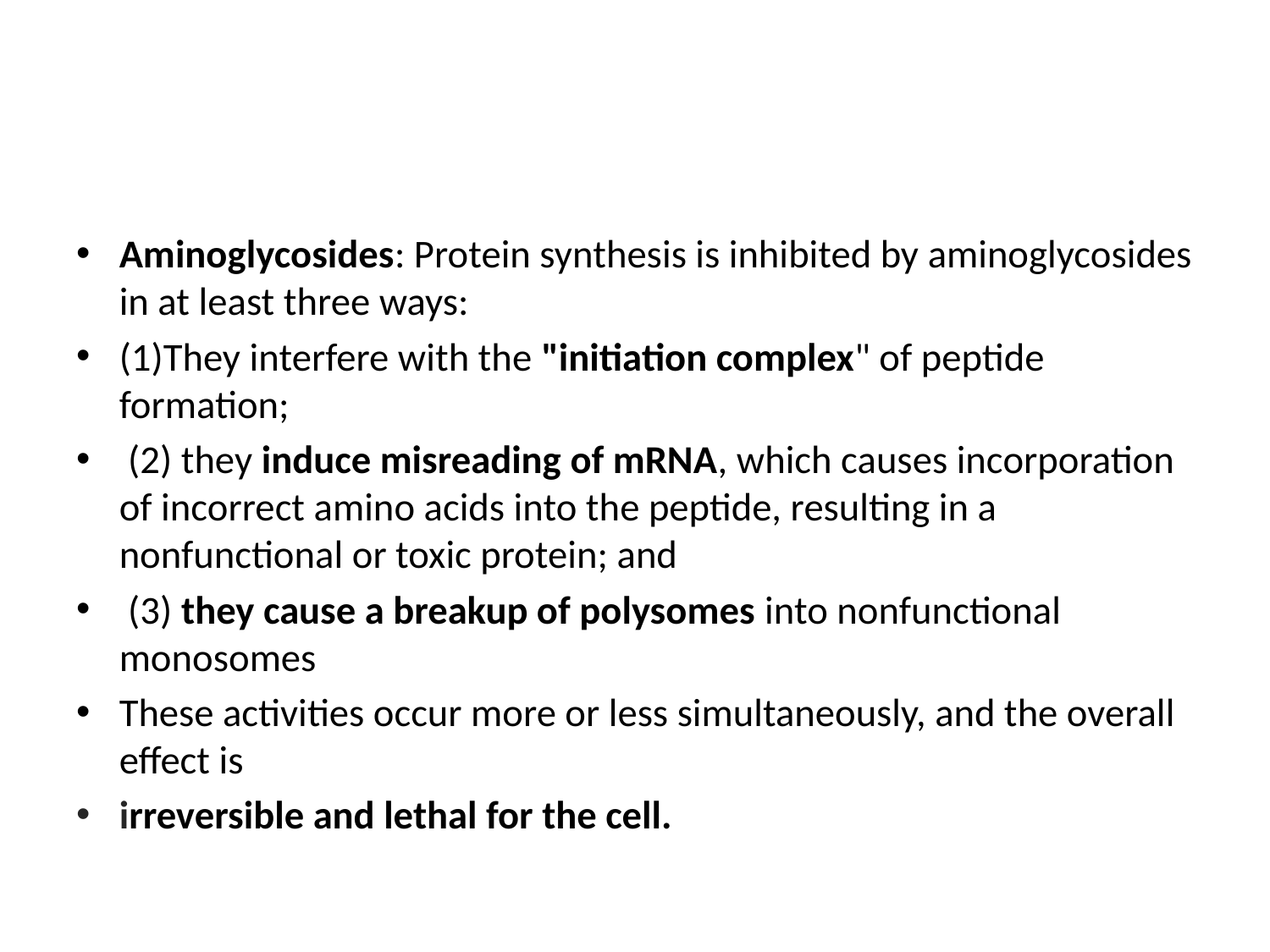

#
Aminoglycosides: Protein synthesis is inhibited by aminoglycosides in at least three ways:
(1)They interfere with the "initiation complex" of peptide formation;
 (2) they induce misreading of mRNA, which causes incorporation of incorrect amino acids into the peptide, resulting in a nonfunctional or toxic protein; and
 (3) they cause a breakup of polysomes into nonfunctional monosomes
These activities occur more or less simultaneously, and the overall effect is
irreversible and lethal for the cell.